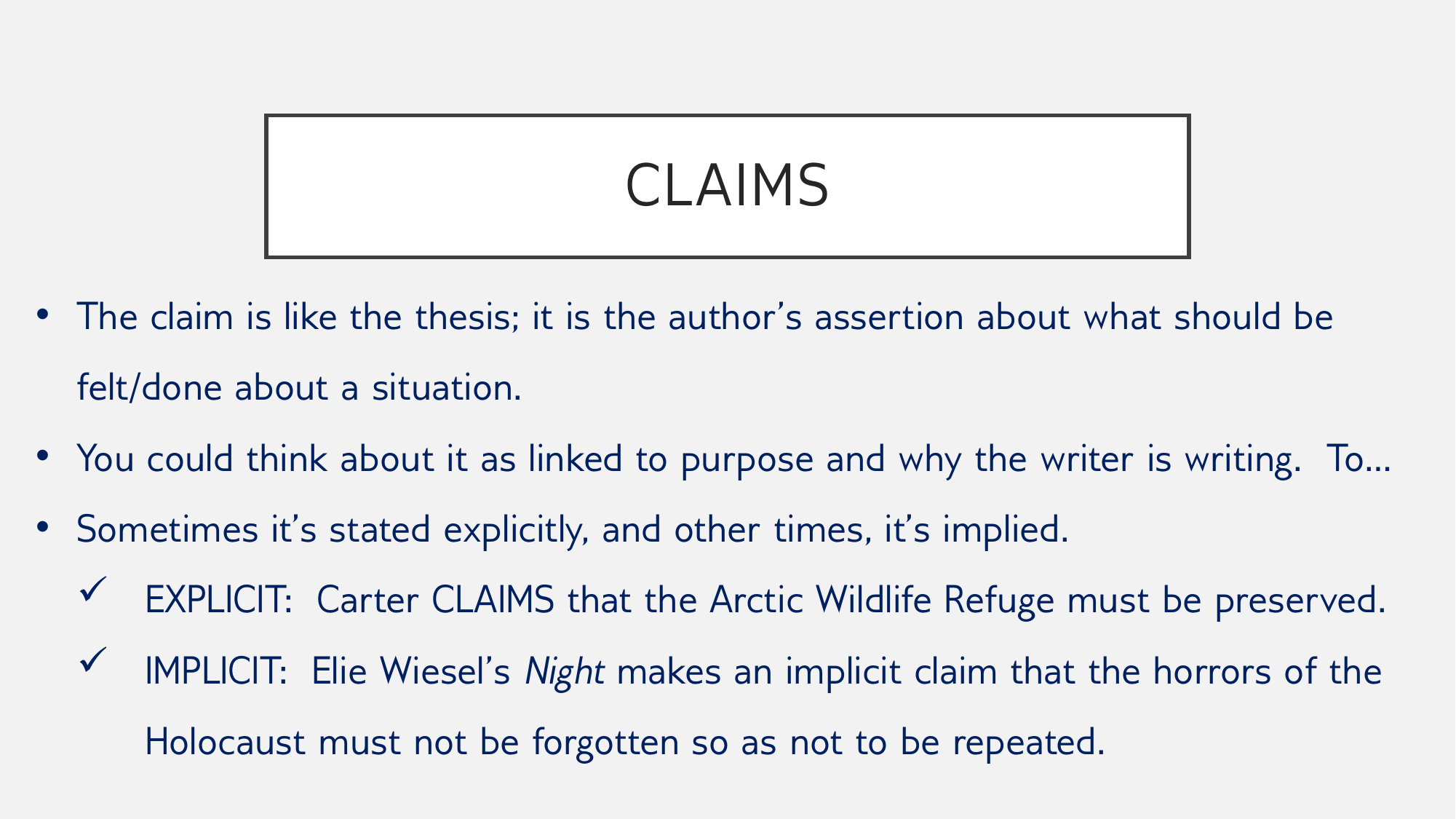

# CLAIMS
The claim is like the thesis; it is the author’s assertion about what should be felt/done about a situation.
You could think about it as linked to purpose and why the writer is writing.  To…
Sometimes it’s stated explicitly, and other times, it’s implied.
EXPLICIT:  Carter CLAIMS that the Arctic Wildlife Refuge must be preserved.
IMPLICIT:  Elie Wiesel’s Night makes an implicit claim that the horrors of the Holocaust must not be forgotten so as not to be repeated.